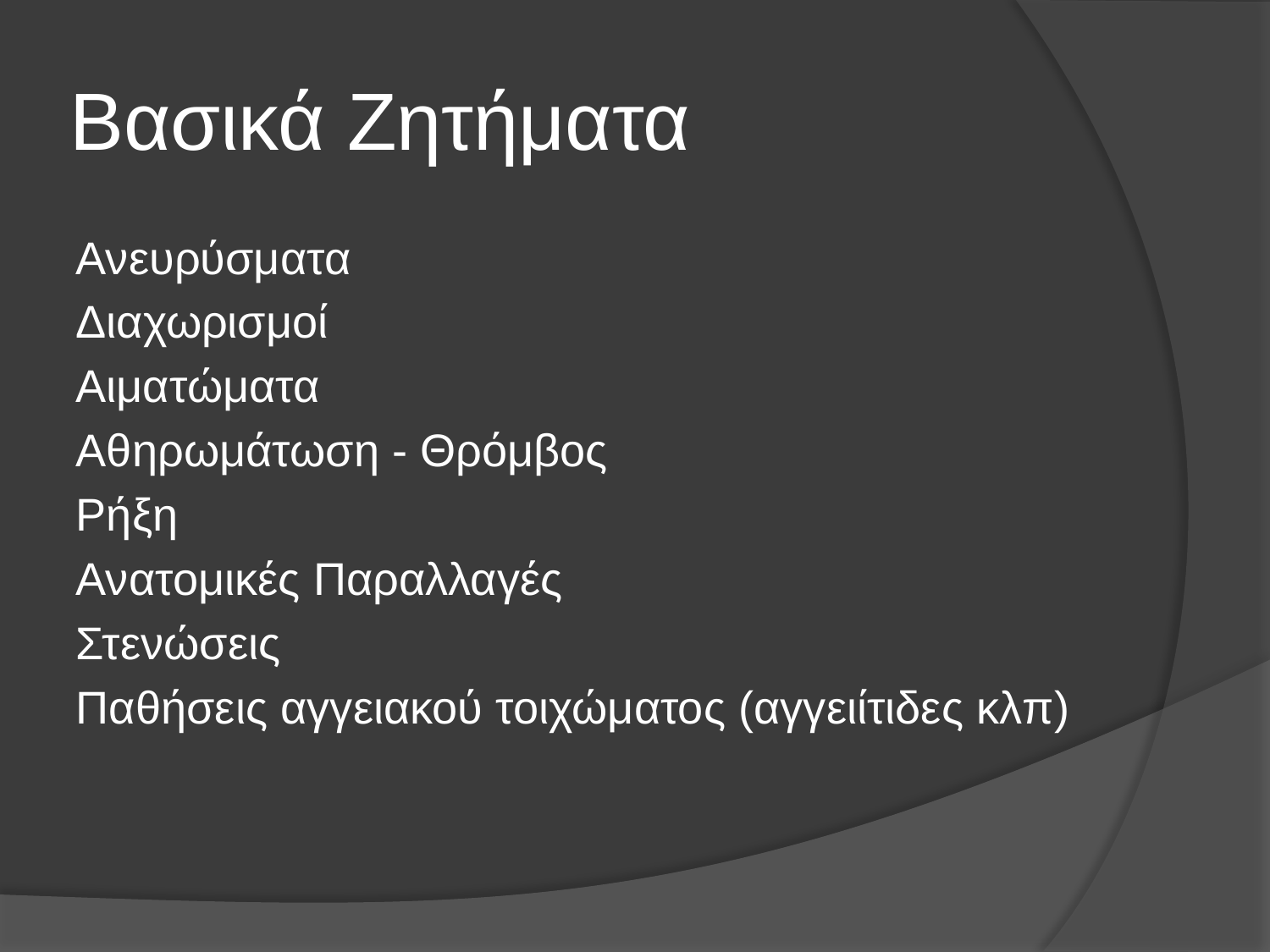

# Βασικά Ζητήματα
Ανευρύσματα
Διαχωρισμοί
Αιματώματα
Αθηρωμάτωση - Θρόμβος
Ρήξη
Ανατομικές Παραλλαγές
Στενώσεις
Παθήσεις αγγειακού τοιχώματος (αγγειίτιδες κλπ)